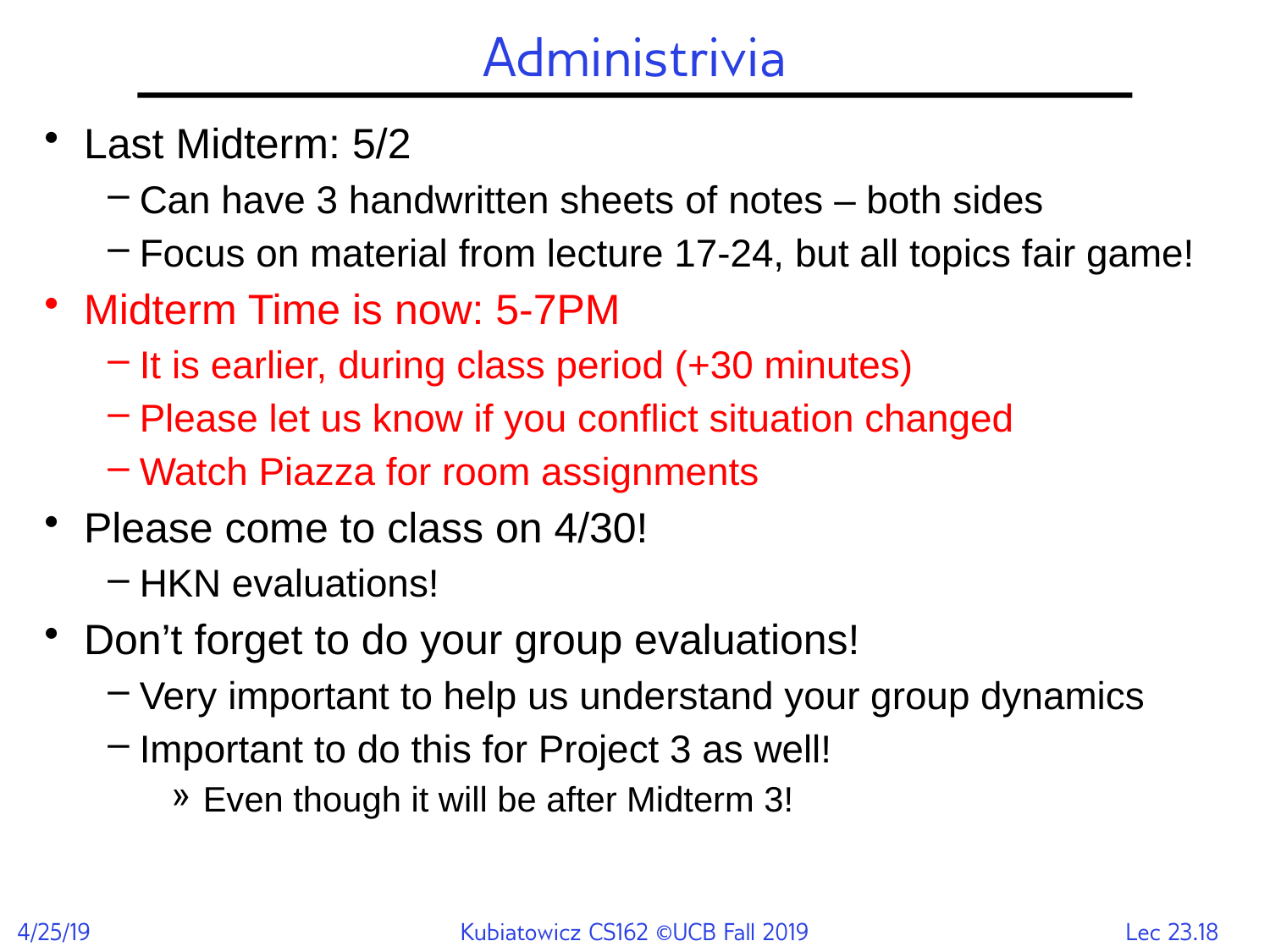

# Administrivia
Last Midterm: 5/2
Can have 3 handwritten sheets of notes – both sides
Focus on material from lecture 17-24, but all topics fair game!
Midterm Time is now: 5-7PM
It is earlier, during class period (+30 minutes)
Please let us know if you conflict situation changed
Watch Piazza for room assignments
Please come to class on 4/30!
HKN evaluations!
Don’t forget to do your group evaluations!
Very important to help us understand your group dynamics
Important to do this for Project 3 as well!
Even though it will be after Midterm 3!